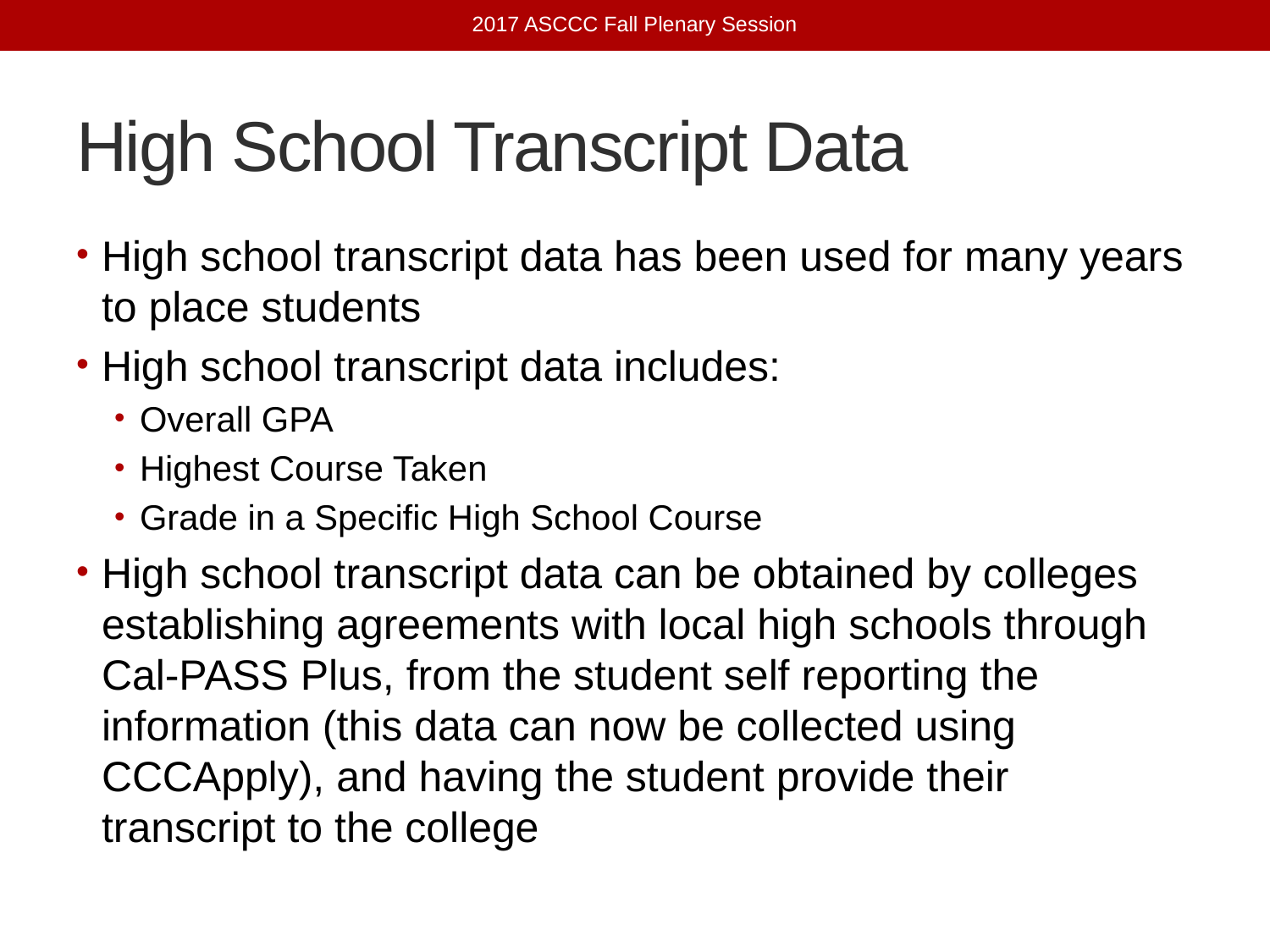

2017 ASCCC Fall Plenary Session
# High School Transcript Data
High school transcript data has been used for many years to place students
High school transcript data includes:
Overall GPA
Highest Course Taken
Grade in a Specific High School Course
High school transcript data can be obtained by colleges establishing agreements with local high schools through Cal-PASS Plus, from the student self reporting the information (this data can now be collected using CCCApply), and having the student provide their transcript to the college